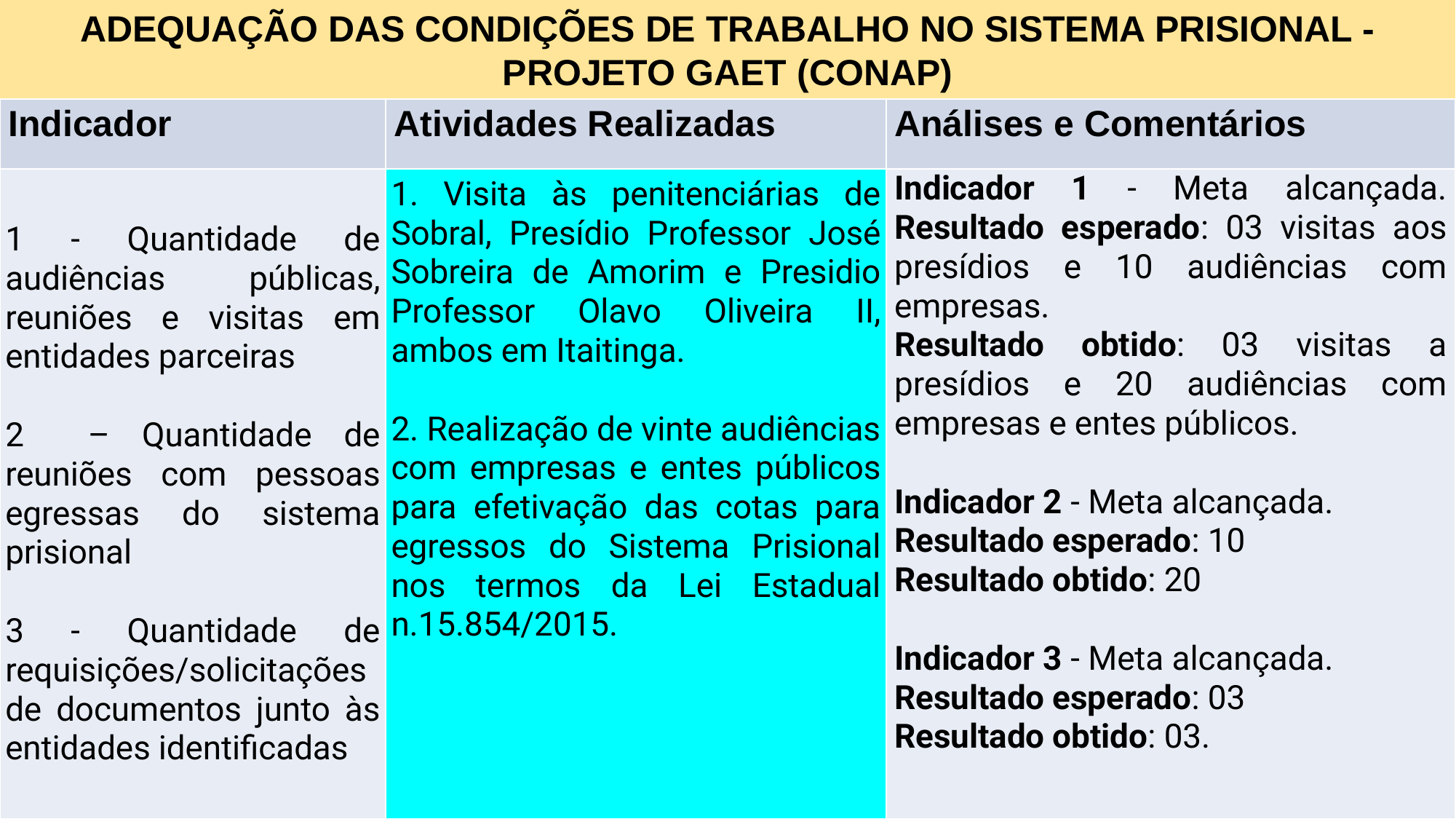

ADEQUAÇÃO DAS CONDIÇÕES DE TRABALHO NO SISTEMA PRISIONAL - PROJETO GAET (CONAP)
| Indicador | Atividades Realizadas | Análises e Comentários |
| --- | --- | --- |
| 1 - Quantidade de audiências públicas, reuniões e visitas em entidades parceiras 2 – Quantidade de reuniões com pessoas egressas do sistema prisional 3 - Quantidade de requisições/solicitações de documentos junto às entidades identificadas | 1. Visita às penitenciárias de Sobral, Presídio Professor José Sobreira de Amorim e Presidio Professor Olavo Oliveira II, ambos em Itaitinga. 2. Realização de vinte audiências com empresas e entes públicos para efetivação das cotas para egressos do Sistema Prisional nos termos da Lei Estadual n.15.854/2015. | Indicador 1 - Meta alcançada. Resultado esperado: 03 visitas aos presídios e 10 audiências com empresas. Resultado obtido: 03 visitas a presídios e 20 audiências com empresas e entes públicos. Indicador 2 - Meta alcançada. Resultado esperado: 10 Resultado obtido: 20 Indicador 3 - Meta alcançada. Resultado esperado: 03 Resultado obtido: 03. |